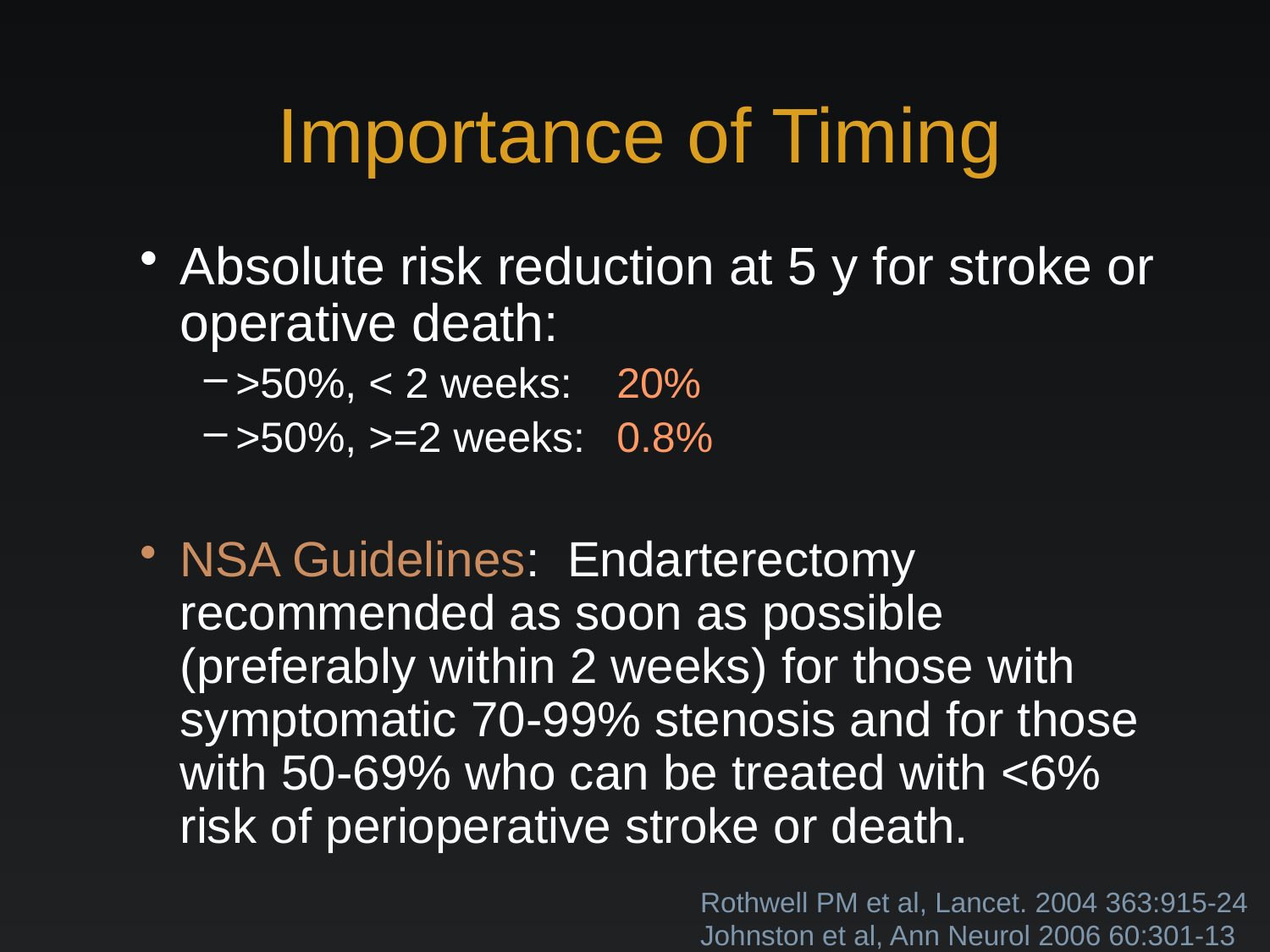

# Importance of Timing
Absolute risk reduction at 5 y for stroke or operative death:
>50%, < 2 weeks:	20%
>50%, >=2 weeks: 	0.8%

NSA Guidelines:  Endarterectomy recommended as soon as possible (preferably within 2 weeks) for those with symptomatic 70-99% stenosis and for those with 50-69% who can be treated with <6% risk of perioperative stroke or death.

Rothwell PM et al, Lancet. 2004 363:915-24
Johnston et al, Ann Neurol 2006 60:301-13